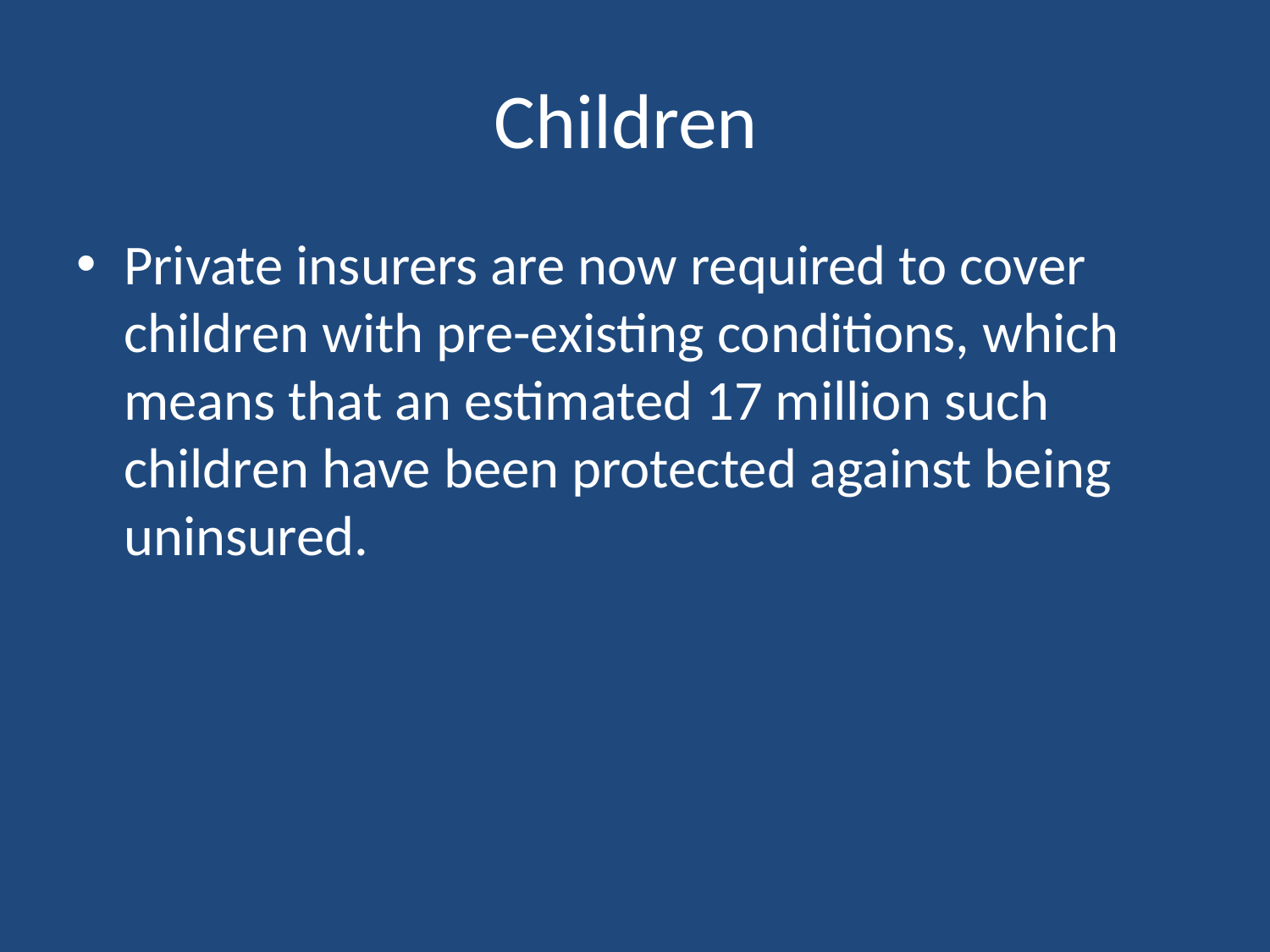

# Children
Private insurers are now required to cover children with pre-existing conditions, which means that an estimated 17 million such children have been protected against being uninsured.